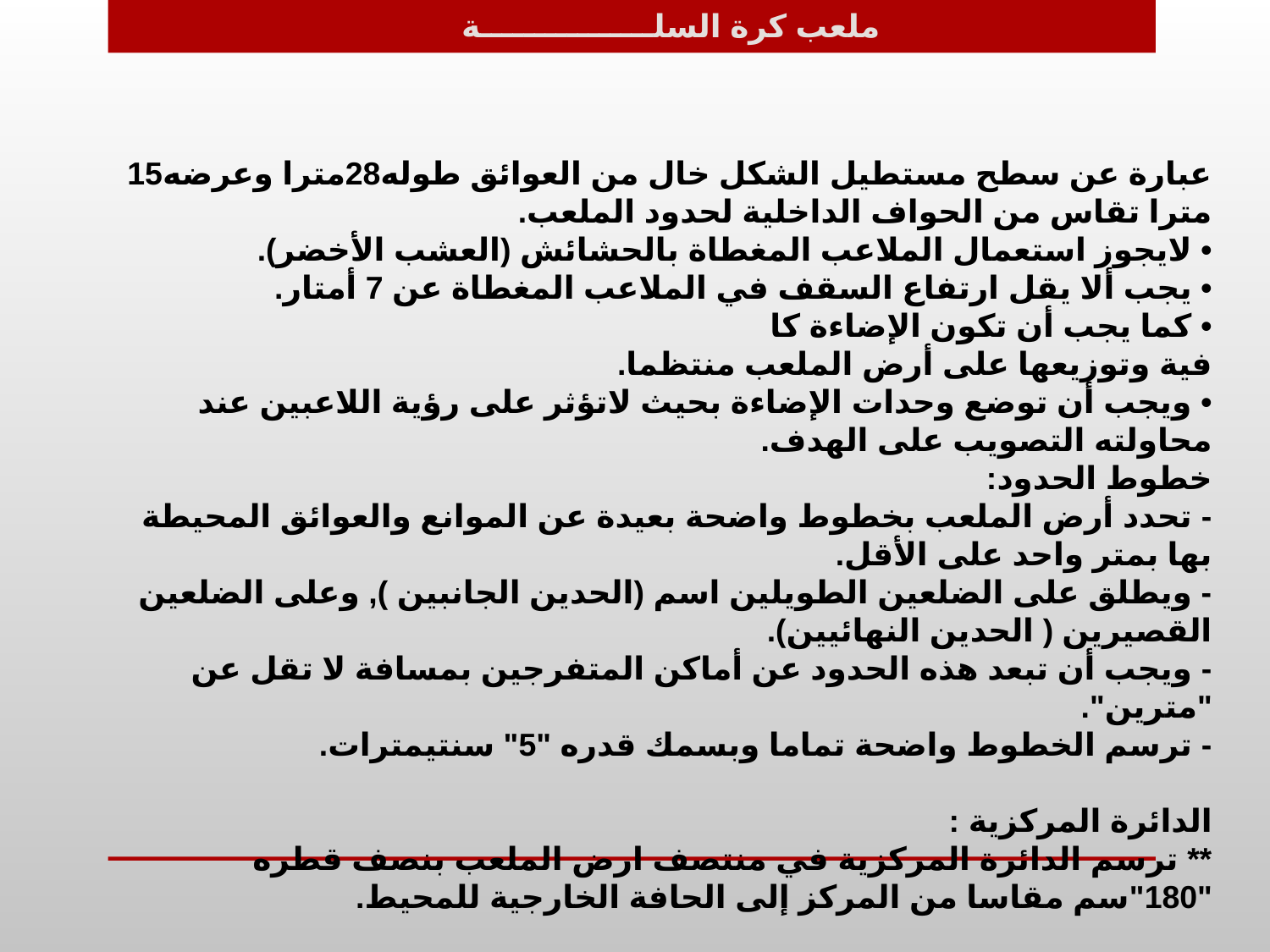

ملعب كرة السلــــــــــــــــة
عبارة عن سطح مستطيل الشكل خال من العوائق طوله28مترا وعرضه15 مترا تقاس من الحواف الداخلية لحدود الملعب.
• لايجوز استعمال الملاعب المغطاة بالحشائش (العشب الأخضر).
• يجب ألا يقل ارتفاع السقف في الملاعب المغطاة عن 7 أمتار.
• كما يجب أن تكون الإضاءة كا
فية وتوزيعها على أرض الملعب منتظما.
• ويجب أن توضع وحدات الإضاءة بحيث لاتؤثر على رؤية اللاعبين عند محاولته التصويب على الهدف.
خطوط الحدود:
- تحدد أرض الملعب بخطوط واضحة بعيدة عن الموانع والعوائق المحيطة بها بمتر واحد على الأقل.
- ويطلق على الضلعين الطويلين اسم (الحدين الجانبين ), وعلى الضلعين القصيرين ( الحدين النهائيين).
- ويجب أن تبعد هذه الحدود عن أماكن المتفرجين بمسافة لا تقل عن "مترين".
- ترسم الخطوط واضحة تماما وبسمك قدره "5" سنتيمترات.
الدائرة المركزية :
** ترسم الدائرة المركزية في منتصف ارض الملعب بنصف قطره "180"سم مقاسا من المركز إلى الحافة الخارجية للمحيط.